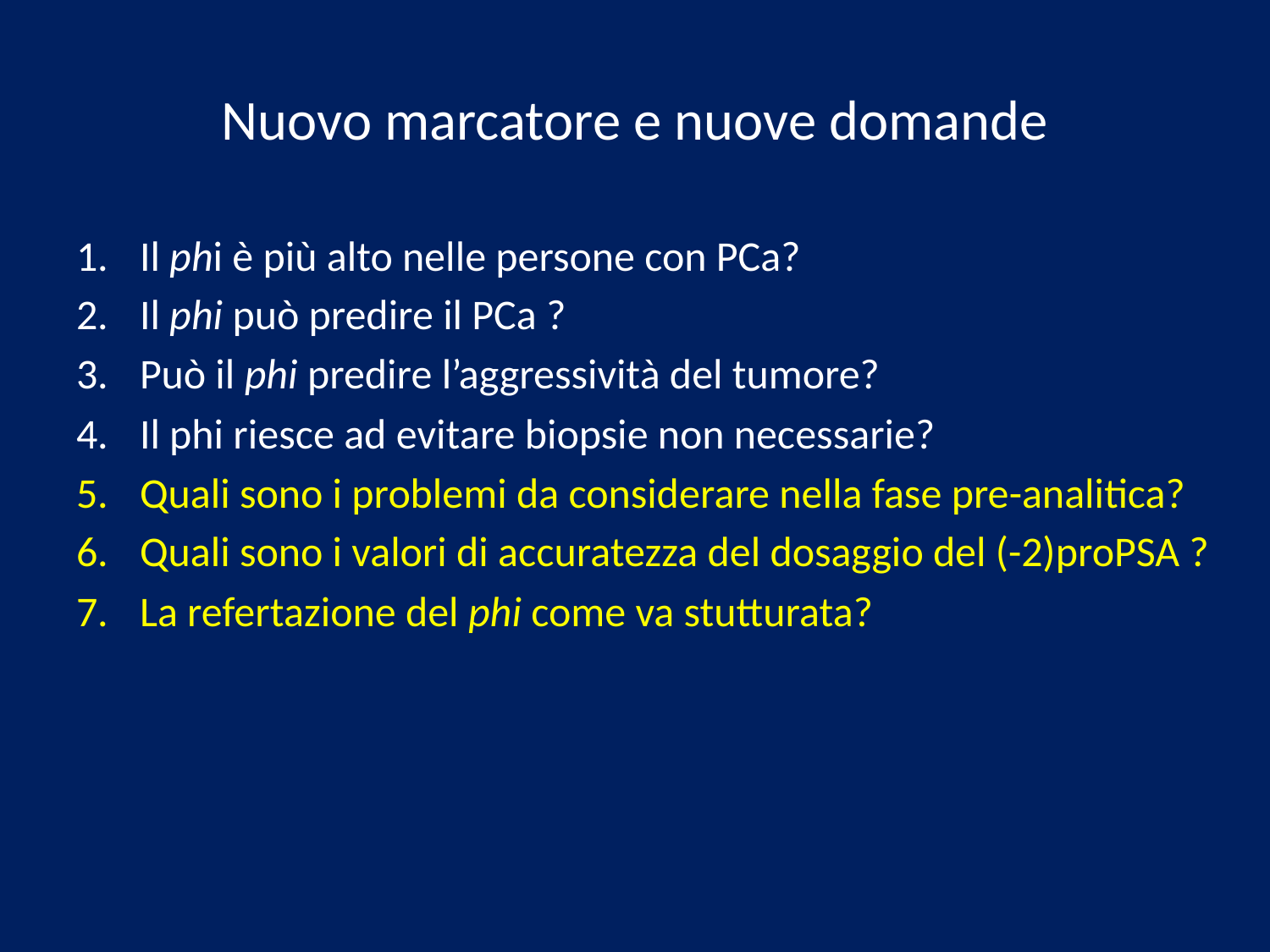

# Nuovo marcatore e nuove domande
Il phi è più alto nelle persone con PCa?
Il phi può predire il PCa ?
Può il phi predire l’aggressività del tumore?
Il phi riesce ad evitare biopsie non necessarie?
Quali sono i problemi da considerare nella fase pre-analitica?
Quali sono i valori di accuratezza del dosaggio del (-2)proPSA ?
La refertazione del phi come va stutturata?